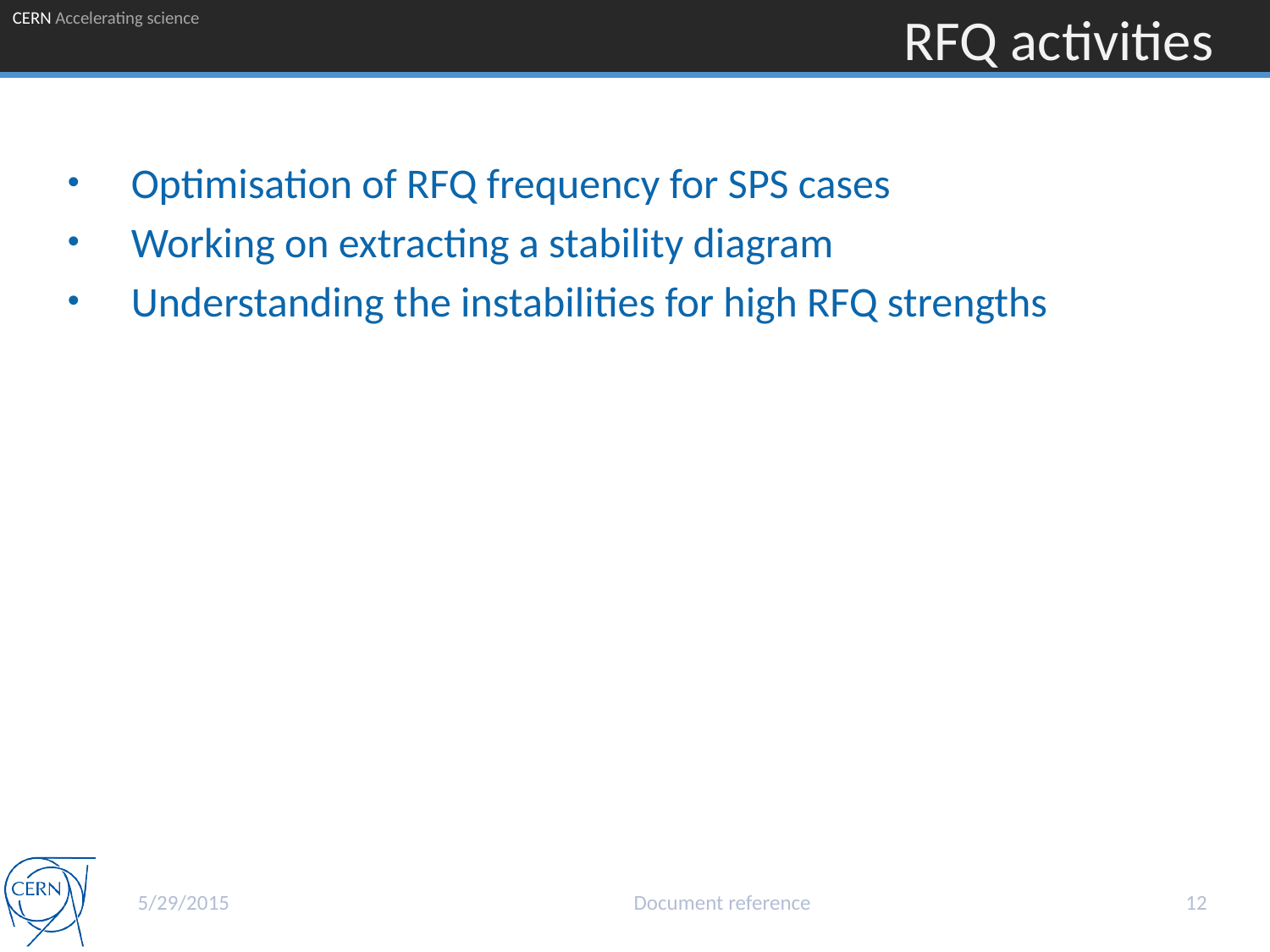

# RFQ activities
Optimisation of RFQ frequency for SPS cases
Working on extracting a stability diagram
Understanding the instabilities for high RFQ strengths
5/29/2015
Document reference
12